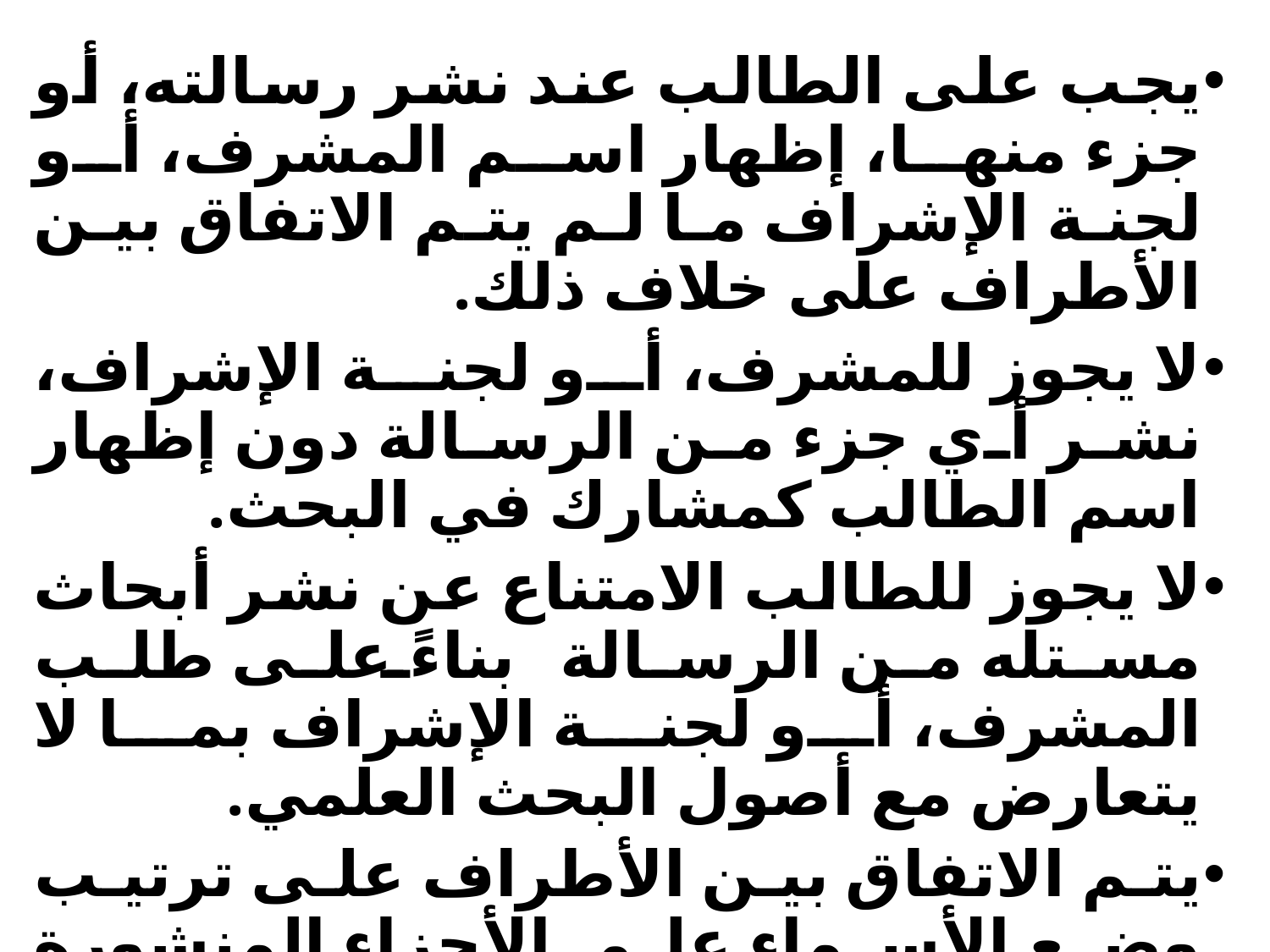

يجب على الطالب عند نشر رسالته، أو جزء منها، إظهار اسم المشرف، أو لجنة الإشراف ما لم يتم الاتفاق بين الأطراف على خلاف ذلك.
لا يجوز للمشرف، أو لجنة الإشراف، نشر أي جزء من الرسالة دون إظهار اسم الطالب كمشارك في البحث.
لا يجوز للطالب الامتناع عن نشر أبحاث مستله من الرسالة بناءً على طلب المشرف، أو لجنة الإشراف بما لا يتعارض مع أصول البحث العلمي.
يتم الاتفاق بين الأطراف على ترتيب وضع الأسماء على الأجزاء المنشورة من الرسالة حسب نسبة المشاركة في البحث.